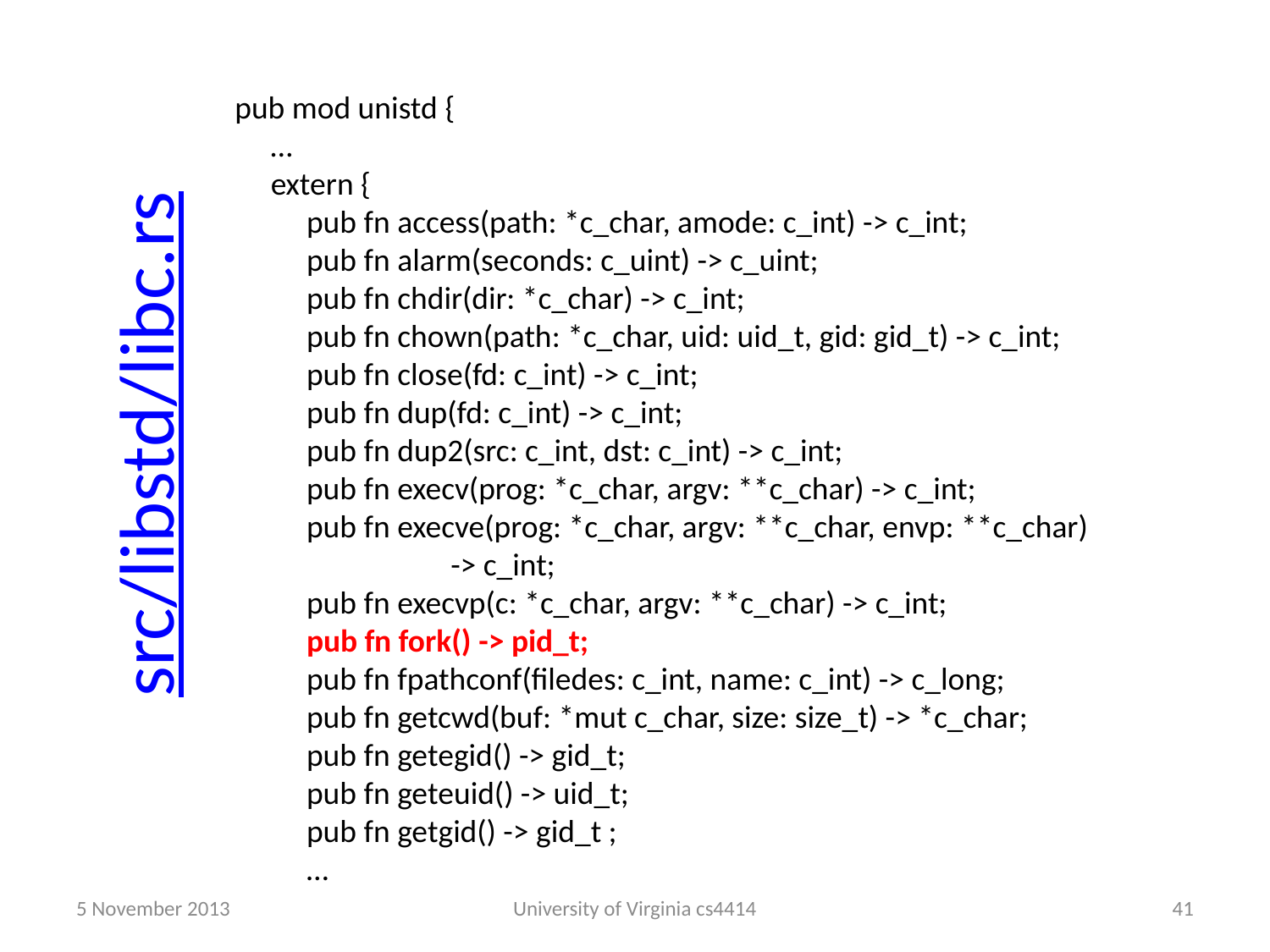

pub mod unistd {
     …
     extern {
          pub fn access(path: *c_char, amode: c_int) -> c_int;
          pub fn alarm(seconds: c_uint) -> c_uint;
          pub fn chdir(dir: *c_char) -> c_int;
          pub fn chown(path: *c_char, uid: uid_t, gid: gid_t) -> c_int;
          pub fn close(fd: c_int) -> c_int;
          pub fn dup(fd: c_int) -> c_int;
          pub fn dup2(src: c_int, dst: c_int) -> c_int;
          pub fn execv(prog: *c_char, argv: **c_char) -> c_int;
          pub fn execve(prog: *c_char, argv: **c_char, envp: **c_char)
                              -> c_int;
          pub fn execvp(c: *c_char, argv: **c_char) -> c_int;
          pub fn fork() -> pid_t;
          pub fn fpathconf(filedes: c_int, name: c_int) -> c_long;
          pub fn getcwd(buf: *mut c_char, size: size_t) -> *c_char;
          pub fn getegid() -> gid_t;
          pub fn geteuid() -> uid_t;
          pub fn getgid() -> gid_t ;
          …
# src/libstd/libc.rs
5 November 2013
University of Virginia cs4414
41